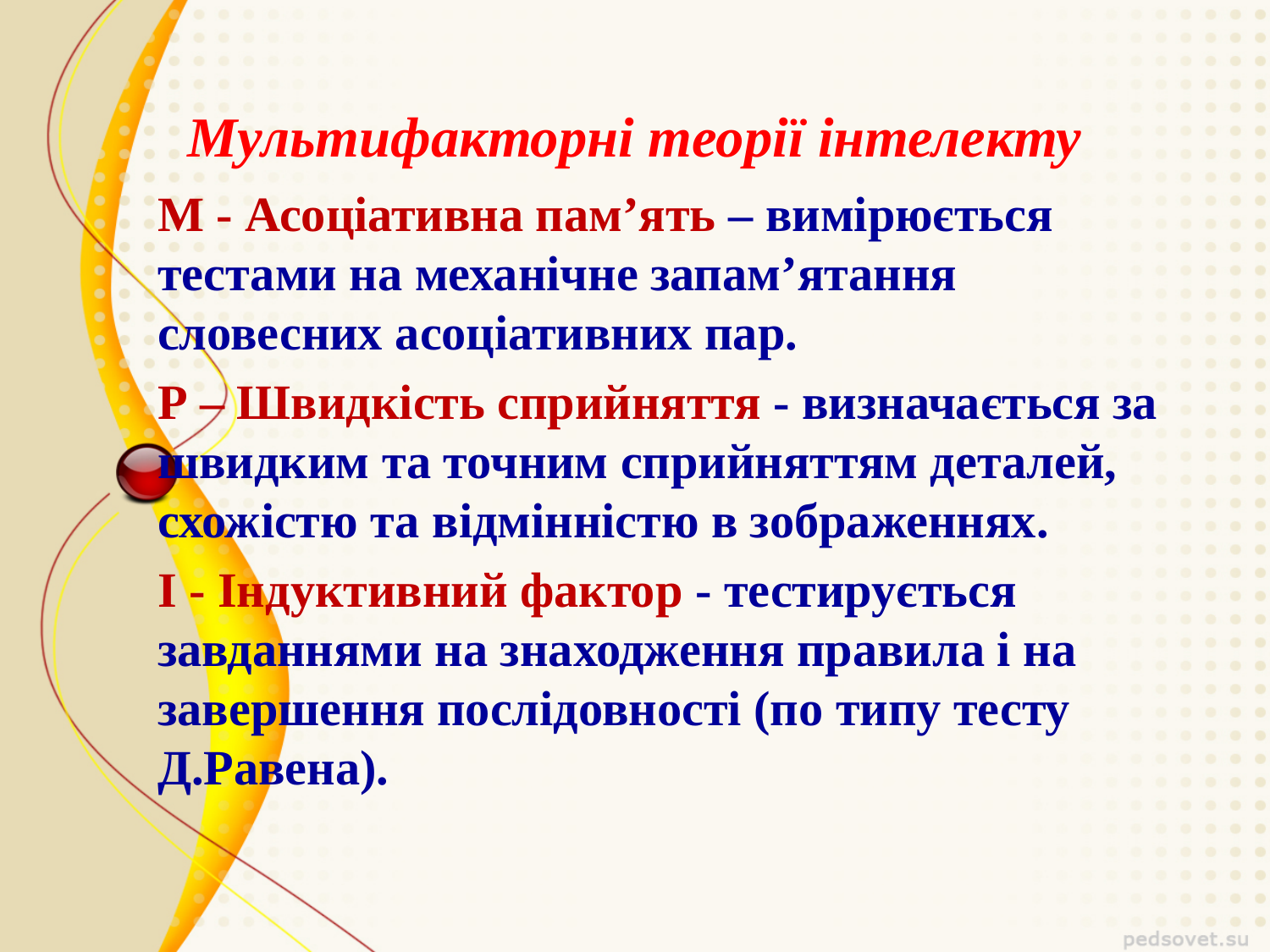

# Мультифакторні теорії інтелекту
М - Асоціативна пам’ять – вимірюється тестами на механічне запам’ятання словесних асоціативних пар.
Р – Швидкість сприйняття - визначається за швидким та точним сприйняттям деталей, схожістю та відмінністю в зображеннях.
I - Індуктивний фактор - тестирується завданнями на знаходження правила і на завершення послідовності (по типу тесту Д.Равена).